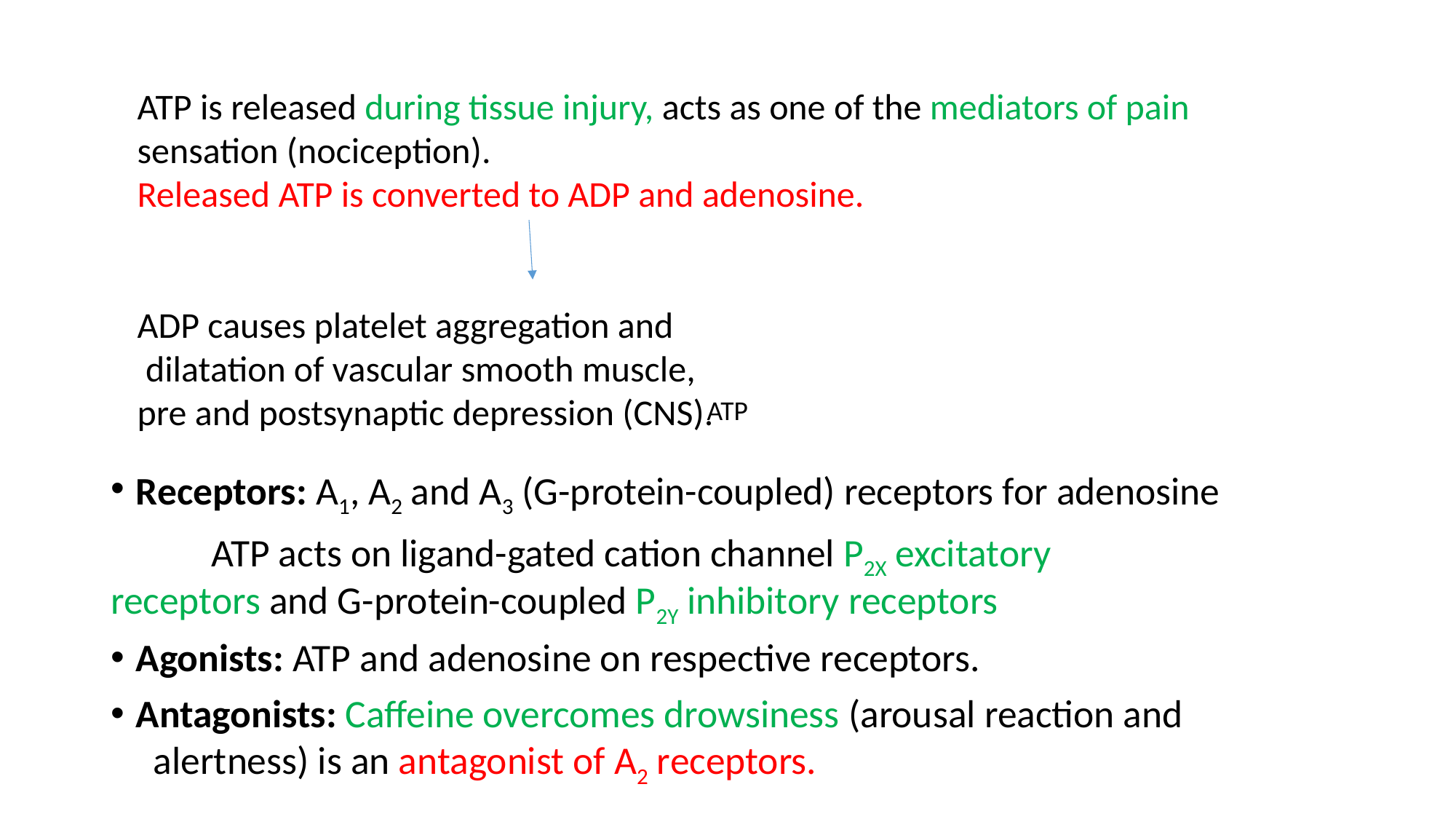

ATP is released during tissue injury, acts as one of the mediators of pain sensation (nociception).
Released ATP is converted to ADP and adenosine.

ADP causes platelet aggregation and
 dilatation of vascular smooth muscle,
pre and postsynaptic depression (CNS).
ATP
Receptors: A1, A2 and A3 (G-protein-coupled) receptors for adenosine
		ATP acts on ligand-gated cation channel P2X excitatory 			receptors and G-protein-coupled P2Y inhibitory receptors
Agonists: ATP and adenosine on respective receptors.
Antagonists: Caffeine overcomes drowsiness (arousal reaction and 			   alertness) is an antagonist of A2 receptors.